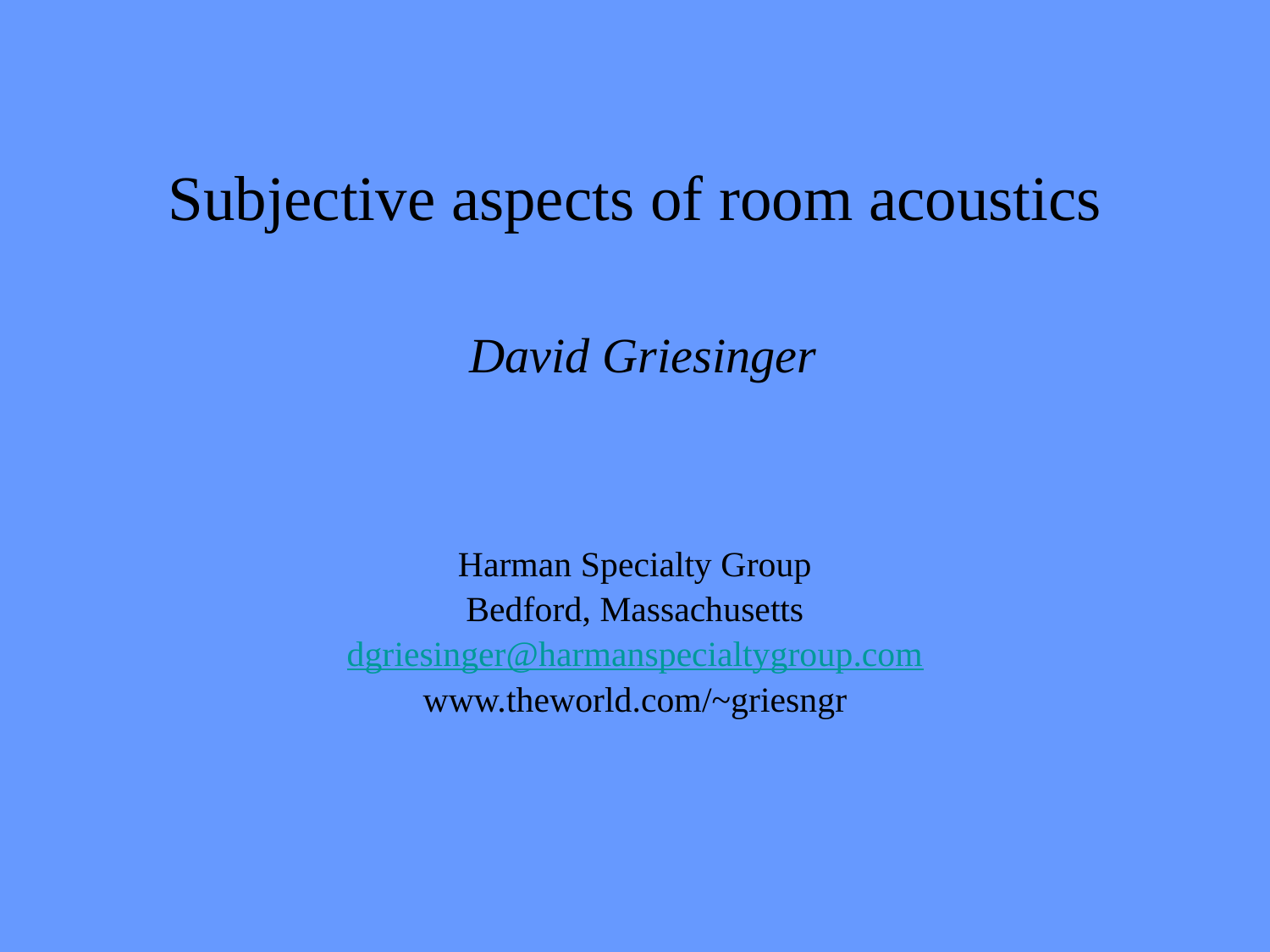

# Subjective aspects of room acoustics David Griesinger
Harman Specialty Group
Bedford, Massachusetts
dgriesinger@harmanspecialtygroup.com
www.theworld.com/~griesngr